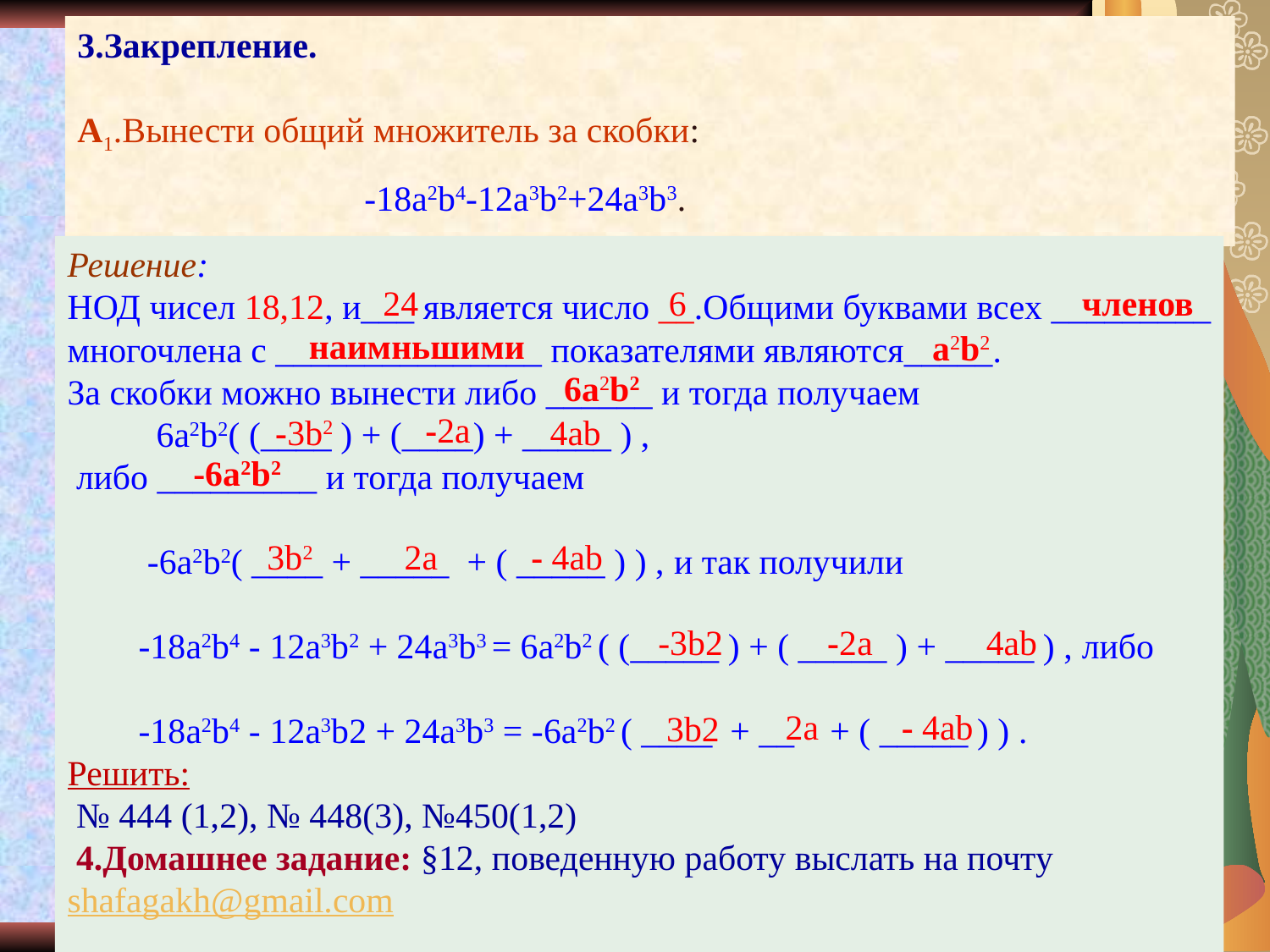

3.Закрепление.

А1.Вынести общий множитель за скобки:

-18a2b4-12a3b2+24a3b3.
Решение:
НОД чисел 18,12, и___ является число __.Общими буквами всех _________
многочлена с _______________ показателями являются_____.
За скобки можно вынести либо ______ и тогда получаем
          6a2b2( (____ ) + (____) + _____ ) ,
 либо _________ и тогда получаем

         -6a2b2( ____ + _____  + ( _____ ) ) , и так получили

        -18a2b4 - 12a3b2 + 24a3b3 = 6a2b2 ( (_____ ) + ( _____ ) + _____ ) , либо

        -18a2b4 - 12a3b2 + 24a3b3 = -6a2b2 ( ____  + __    + ( _____ ) ) .
Решить:
 № 444 (1,2), № 448(3), №450(1,2)
 4.Домашнее задание: §12, поведенную работу выслать на почту shafagakh@gmail.com
24
6
членов
наимньшими
a2b2
6a2b2
-2a
-3b2
4ab
-6a2b2
3b2
2a
- 4ab
-3b2
-2a
4ab
2a
- 4ab
3b2